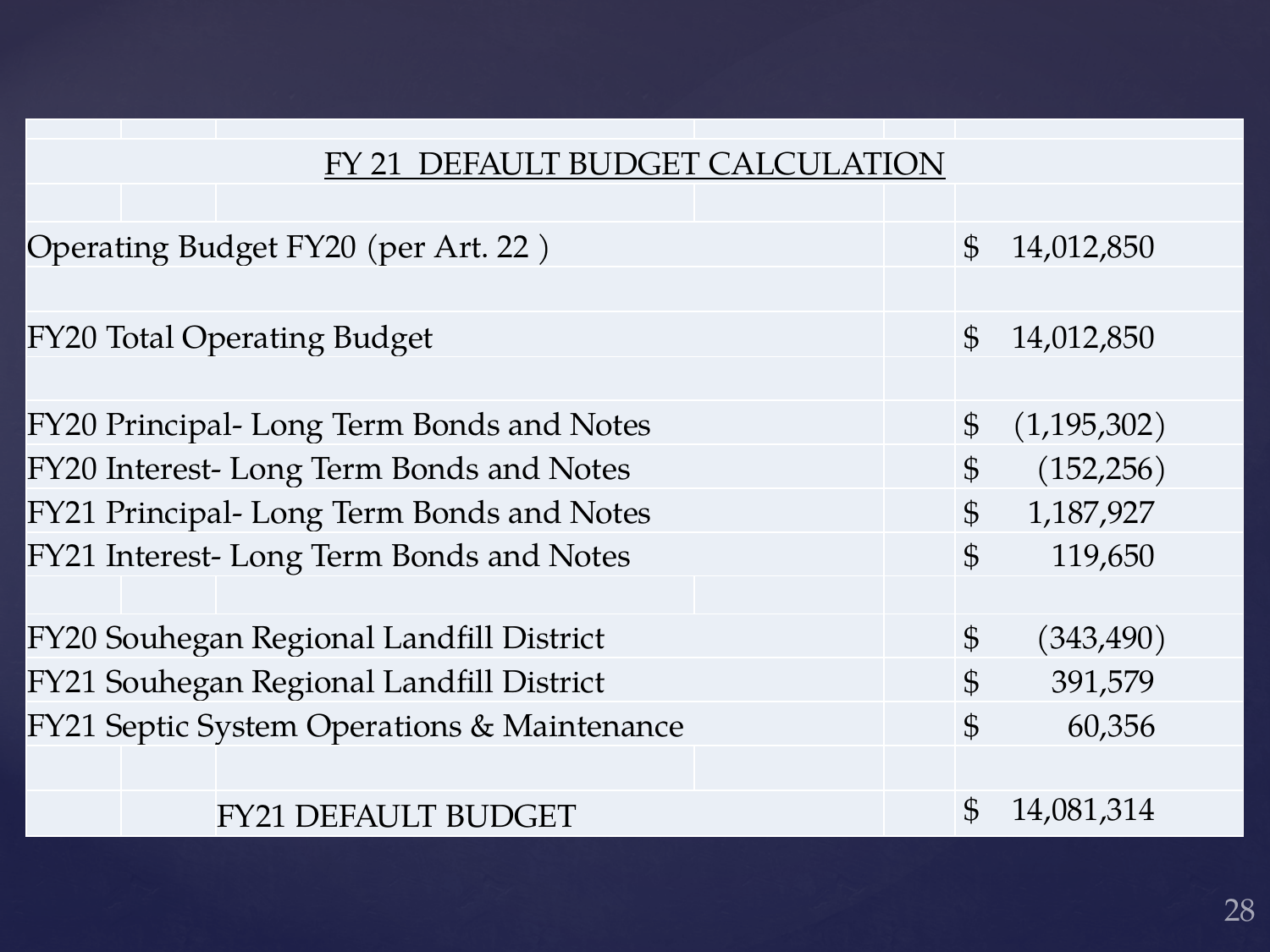

|  |  |  |  |  |  |
| --- | --- | --- | --- | --- | --- |
| FY 21 DEFAULT BUDGET CALCULATION |  |  |  |  |  |
|  |  |  |  |  |  |
| Operating Budget FY20 (per Art. 22 ) |  |  |  |  | $ 14,012,850 |
|  |  |  |  |  |  |
| FY20 Total Operating Budget |  |  |  |  | $ 14,012,850 |
|  |  |  |  |  |  |
| FY20 Principal- Long Term Bonds and Notes |  |  |  |  | $ (1,195,302) |
| FY20 Interest- Long Term Bonds and Notes |  |  |  |  | $ (152,256) |
| FY21 Principal- Long Term Bonds and Notes |  |  |  |  | $ 1,187,927 |
| FY21 Interest- Long Term Bonds and Notes |  |  |  |  | $ 119,650 |
|  |  |  |  |  |  |
| FY20 Souhegan Regional Landfill District |  |  |  |  | $ (343,490) |
| FY21 Souhegan Regional Landfill District |  |  |  |  | $ 391,579 |
| FY21 Septic System Operations & Maintenance |  |  |  |  | $ 60,356 |
|  |  |  |  |  |  |
|  |  | FY21 DEFAULT BUDGET |  |  | $ 14,081,314 |
28